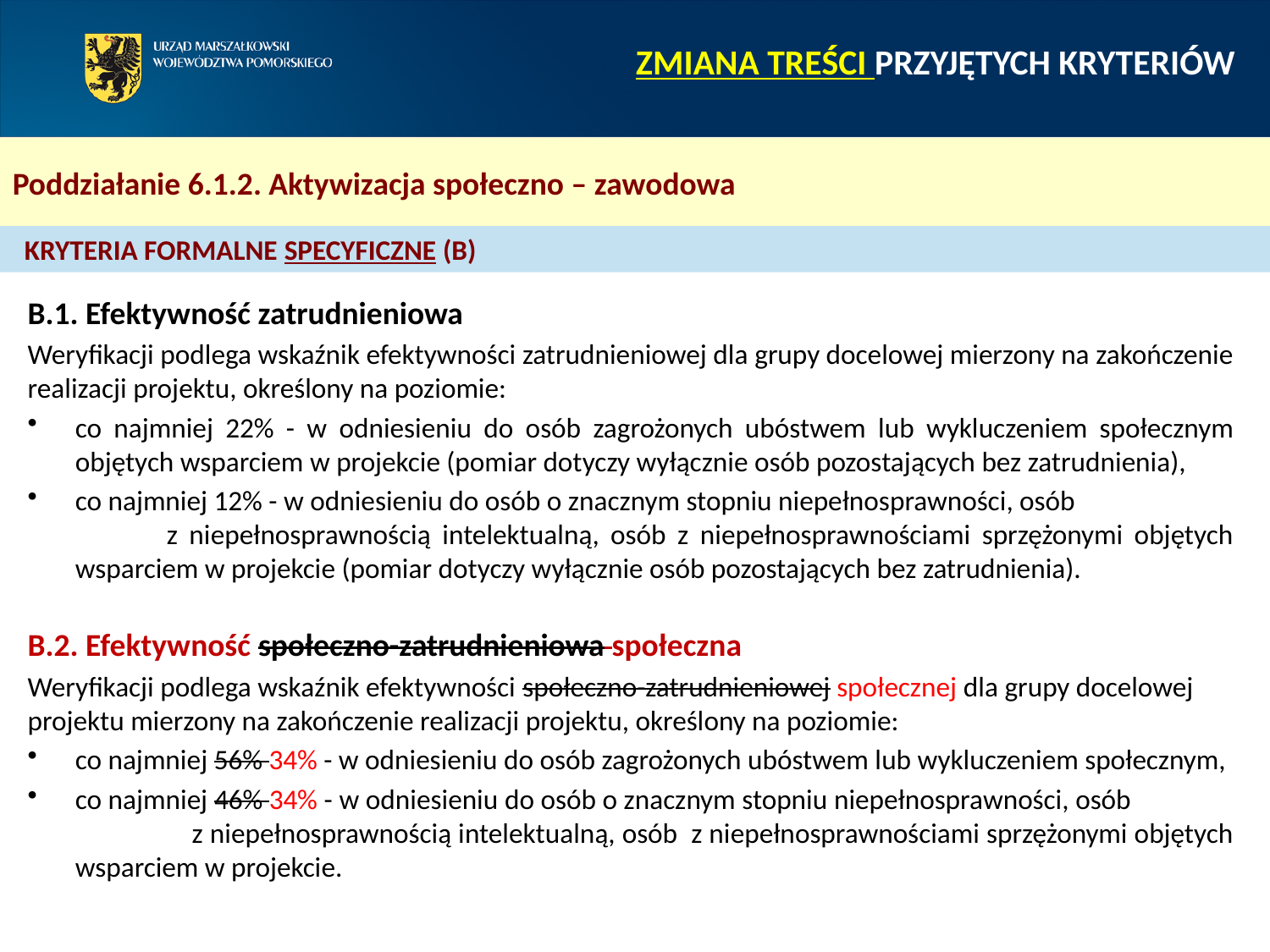

# ZMIANA TREŚCI PRZYJĘTYCH KRYTERIÓW
Poddziałanie 6.1.2. Aktywizacja społeczno – zawodowa
KRYTERIA FORMALNE SPECYFICZNE (B)
B.1. Efektywność zatrudnieniowa
Weryfikacji podlega wskaźnik efektywności zatrudnieniowej dla grupy docelowej mierzony na zakończenie realizacji projektu, określony na poziomie:
co najmniej 22% - w odniesieniu do osób zagrożonych ubóstwem lub wykluczeniem społecznym objętych wsparciem w projekcie (pomiar dotyczy wyłącznie osób pozostających bez zatrudnienia),
co najmniej 12% - w odniesieniu do osób o znacznym stopniu niepełnosprawności, osób                                  z niepełnosprawnością intelektualną, osób z niepełnosprawnościami sprzężonymi objętych wsparciem w projekcie (pomiar dotyczy wyłącznie osób pozostających bez zatrudnienia).

B.2. Efektywność społeczno-zatrudnieniowa społeczna
Weryfikacji podlega wskaźnik efektywności społeczno-zatrudnieniowej społecznej dla grupy docelowej projektu mierzony na zakończenie realizacji projektu, określony na poziomie:
co najmniej 56% 34% - w odniesieniu do osób zagrożonych ubóstwem lub wykluczeniem społecznym,
co najmniej 46% 34% - w odniesieniu do osób o znacznym stopniu niepełnosprawności, osób                                  z niepełnosprawnością intelektualną, osób  z niepełnosprawnościami sprzężonymi objętych wsparciem w projekcie.